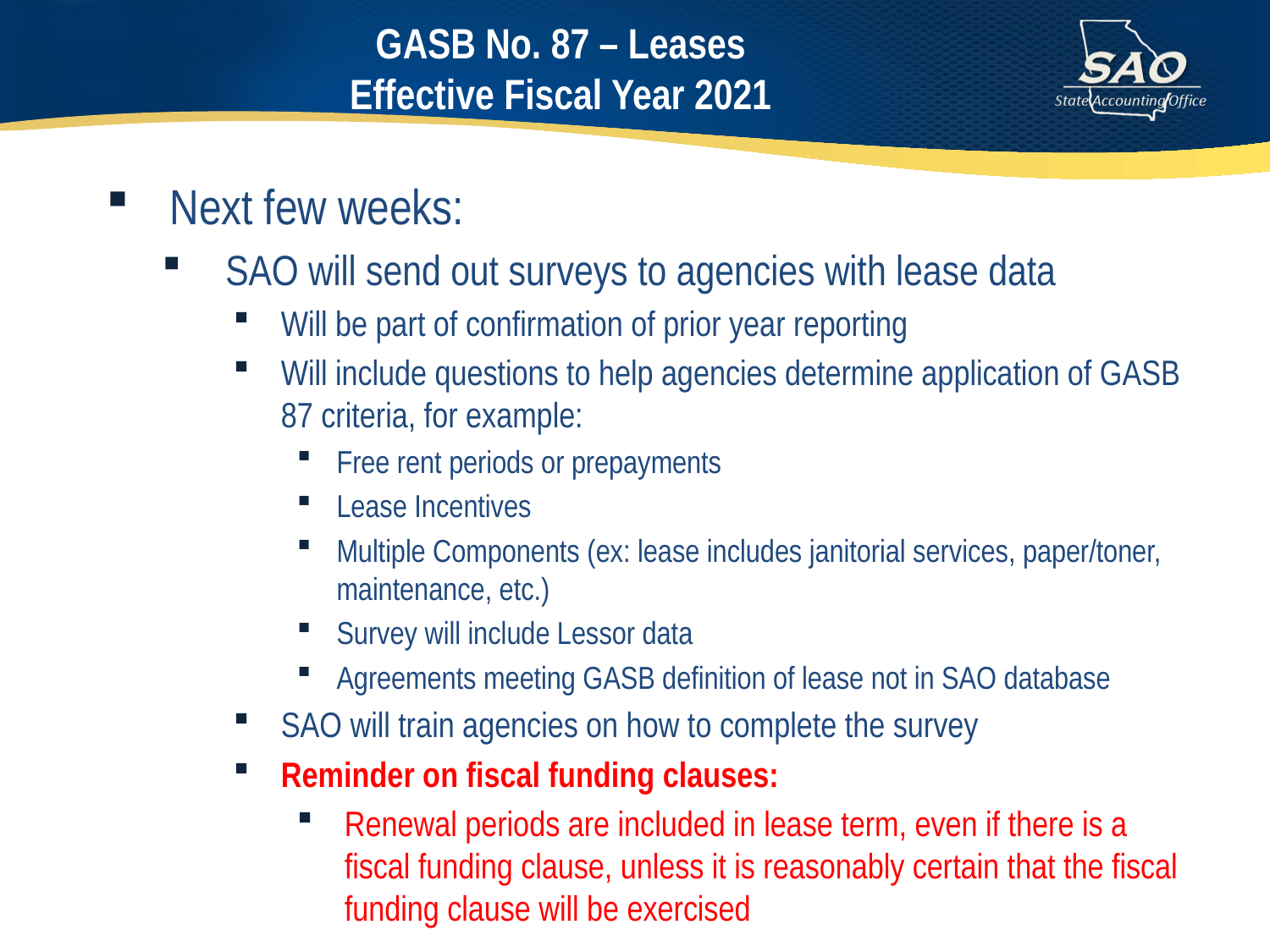

#
GASB No. 87 – Leases
Effective Fiscal Year 2021

Next few weeks:
SAO will send out surveys to agencies with lease data
Will be part of confirmation of prior year reporting
Will include questions to help agencies determine application of GASB 87 criteria, for example:
Free rent periods or prepayments
Lease Incentives
Multiple Components (ex: lease includes janitorial services, paper/toner, maintenance, etc.)
Survey will include Lessor data
Agreements meeting GASB definition of lease not in SAO database
SAO will train agencies on how to complete the survey
Reminder on fiscal funding clauses:
Renewal periods are included in lease term, even if there is a fiscal funding clause, unless it is reasonably certain that the fiscal funding clause will be exercised